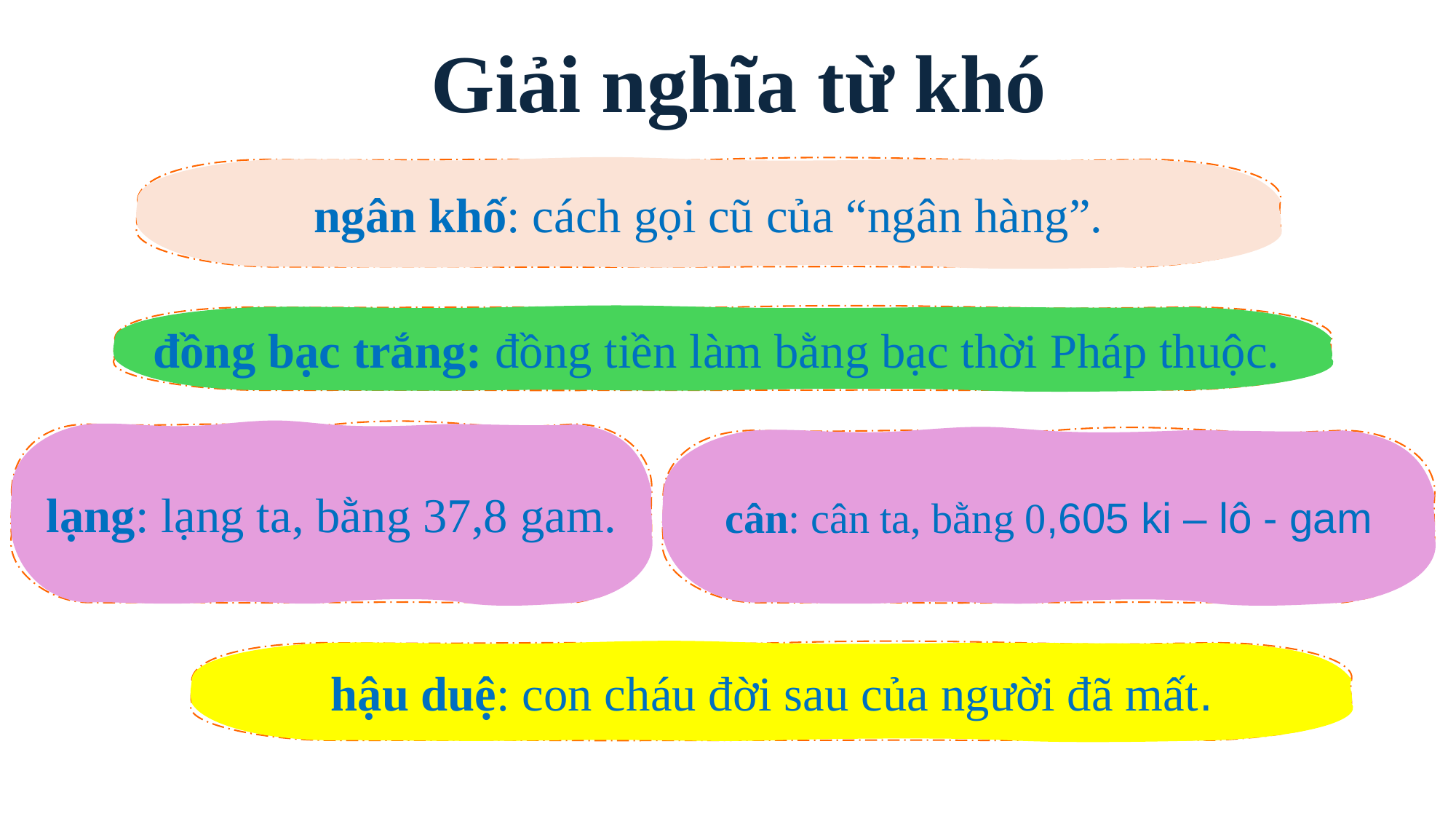

Giải nghĩa từ khó
ngân khố: cách gọi cũ của “ngân hàng”.
đồng bạc trắng: đồng tiền làm bằng bạc thời Pháp thuộc.
lạng: lạng ta, bằng 37,8 gam.
cân: cân ta, bằng 0,605 ki – lô - gam
hậu duệ: con cháu đời sau của người đã mất.